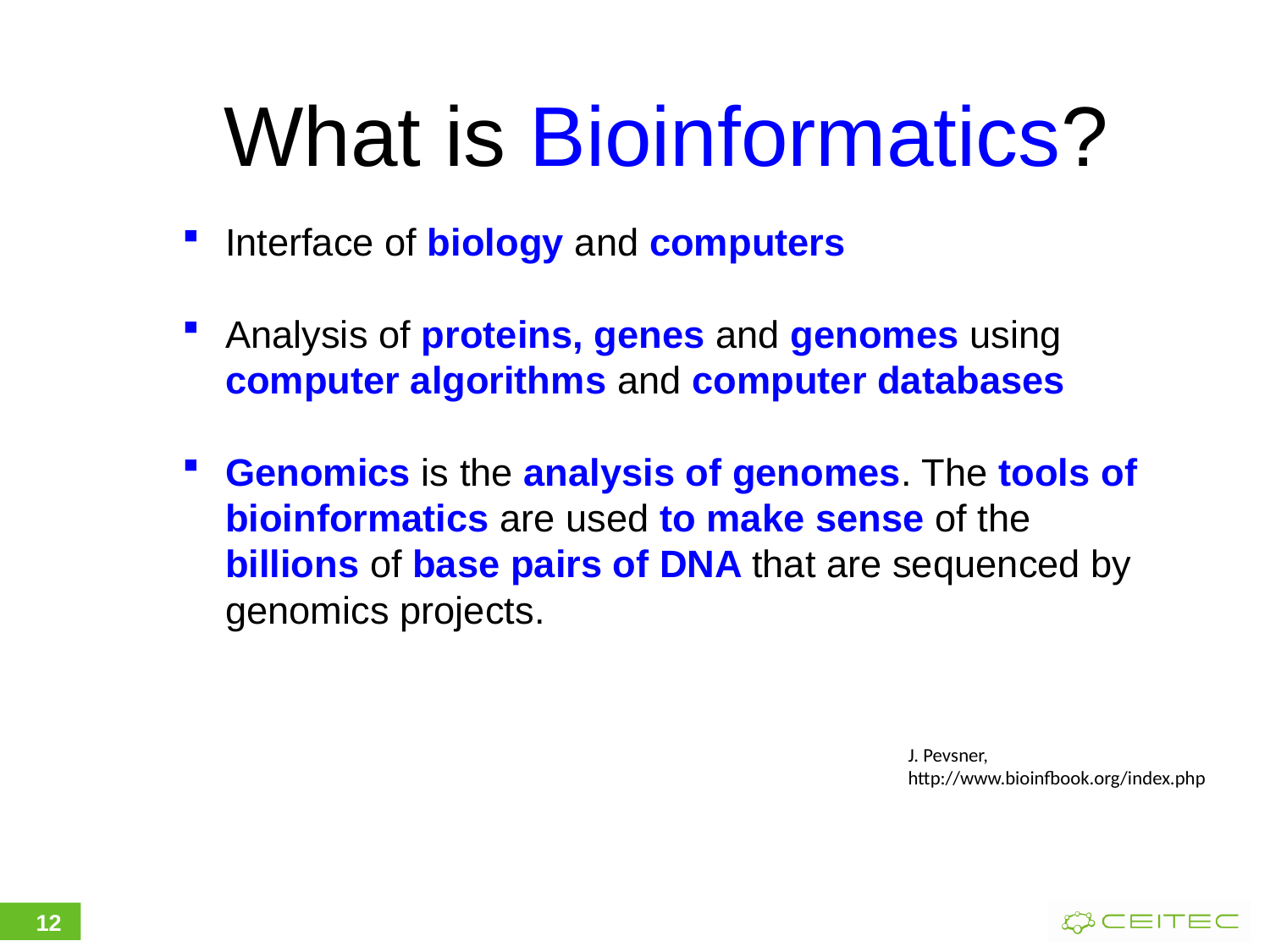

What is Bioinformatics?
Interface of biology and computers

Analysis of proteins, genes and genomes using computer algorithms and computer databases

Genomics is the analysis of genomes. The tools of bioinformatics are used to make sense of the billions of base pairs of DNA that are sequenced by genomics projects.

J. Pevsner, http://www.bioinfbook.org/index.php